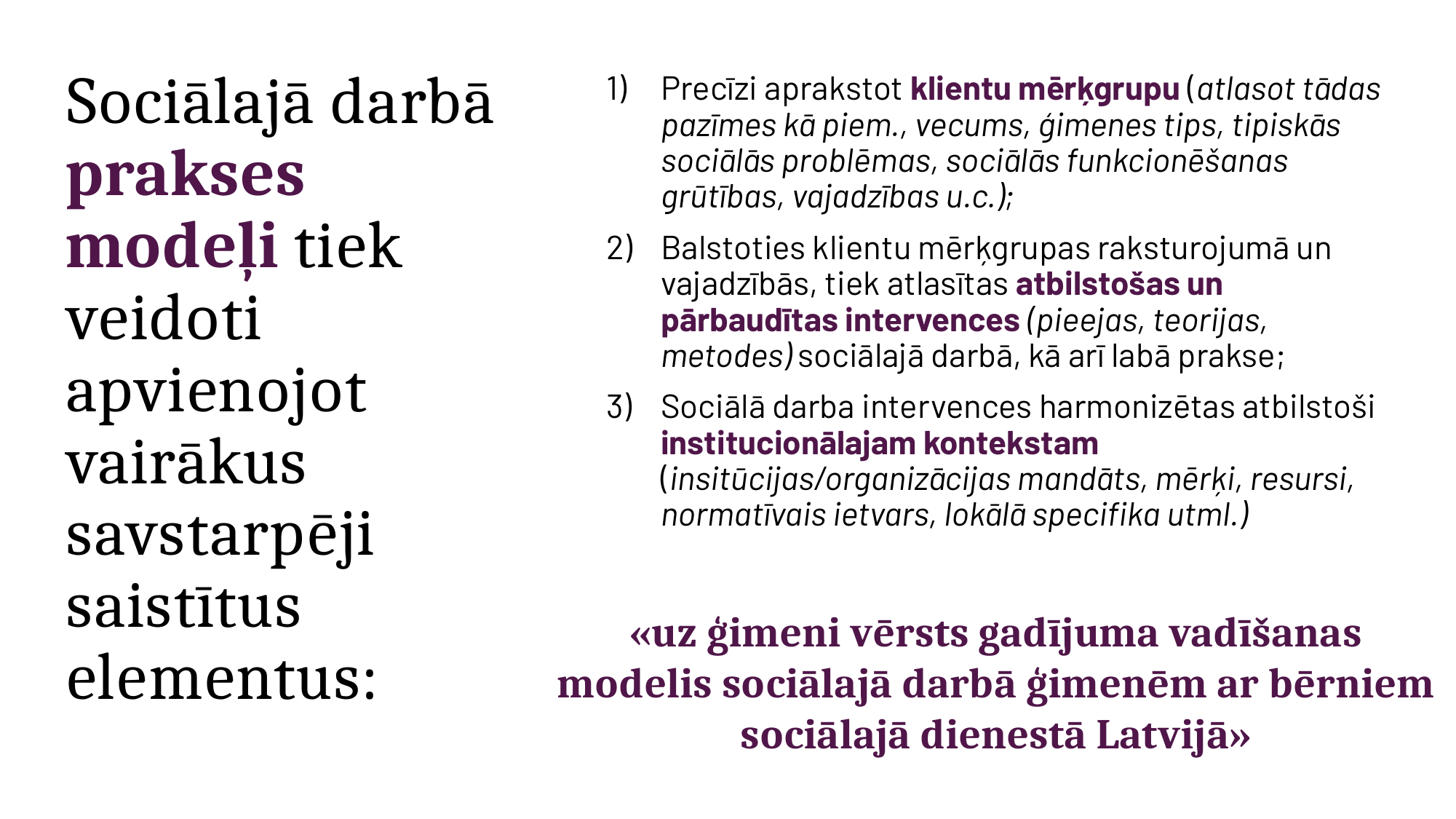

# Sociālajā darbā prakses modeļi tiek veidoti apvienojot vairākus savstarpēji saistītus elementus:
Precīzi aprakstot klientu mērķgrupu (atlasot tādas pazīmes kā piem., vecums, ģimenes tips, tipiskās sociālās problēmas, sociālās funkcionēšanas grūtības, vajadzības u.c.);
Balstoties klientu mērķgrupas raksturojumā un vajadzībās, tiek atlasītas atbilstošas un pārbaudītas intervences (pieejas, teorijas, metodes) sociālajā darbā, kā arī labā prakse;
Sociālā darba intervences harmonizētas atbilstoši institucionālajam kontekstam (insitūcijas/organizācijas mandāts, mērķi, resursi, normatīvais ietvars, lokālā specifika utml.)

«uz ģimeni vērsts gadījuma vadīšanas modelis sociālajā darbā ģimenēm ar bērniem sociālajā dienestā Latvijā»